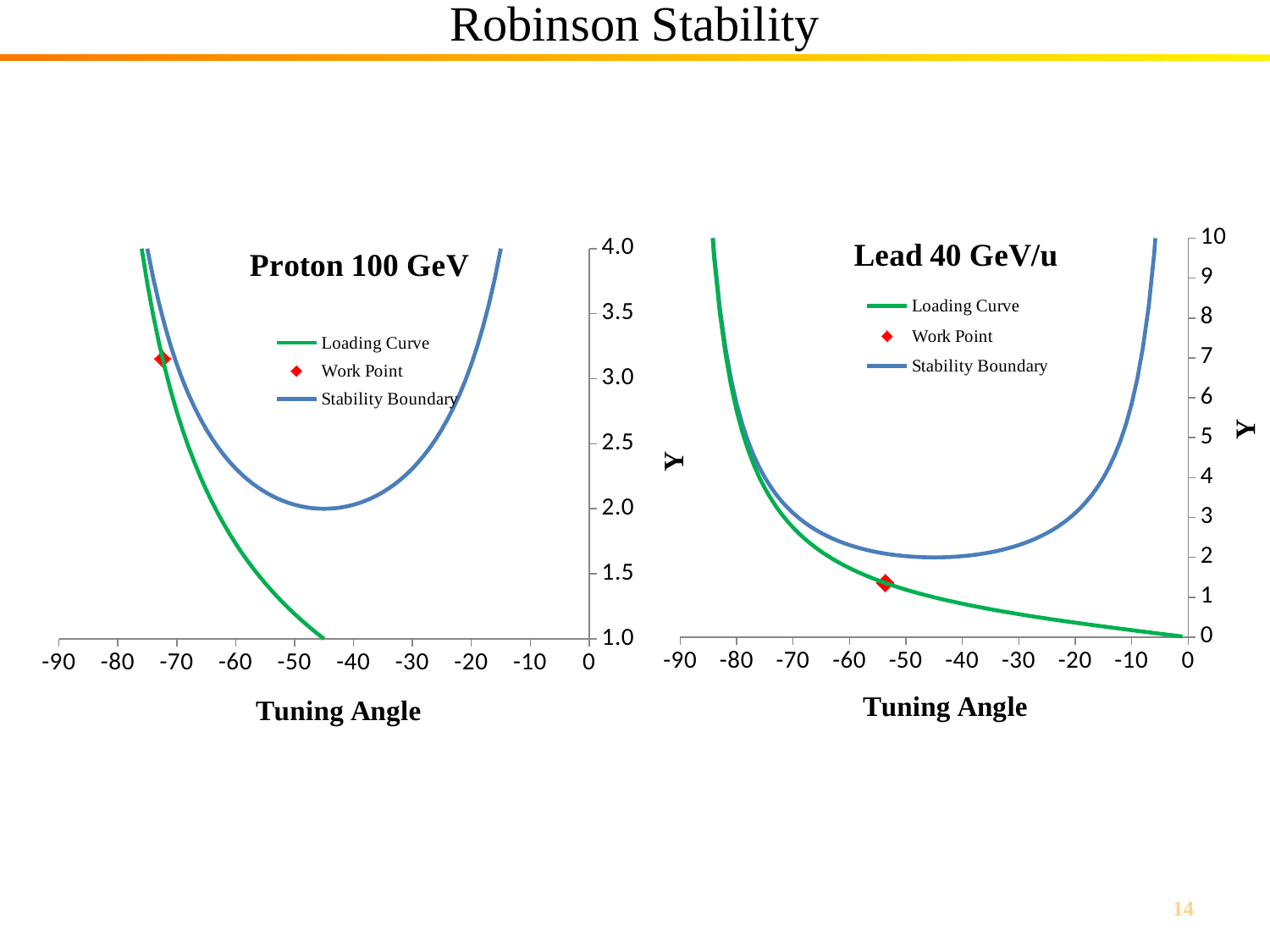

# Robinson Stability

### Chart: Lead 40 GeV/u

| Category |  |  |  |
|---|---|---|---|

### Chart: Proton 100 GeV

| Category |  |  |  |
|---|---|---|---|
14